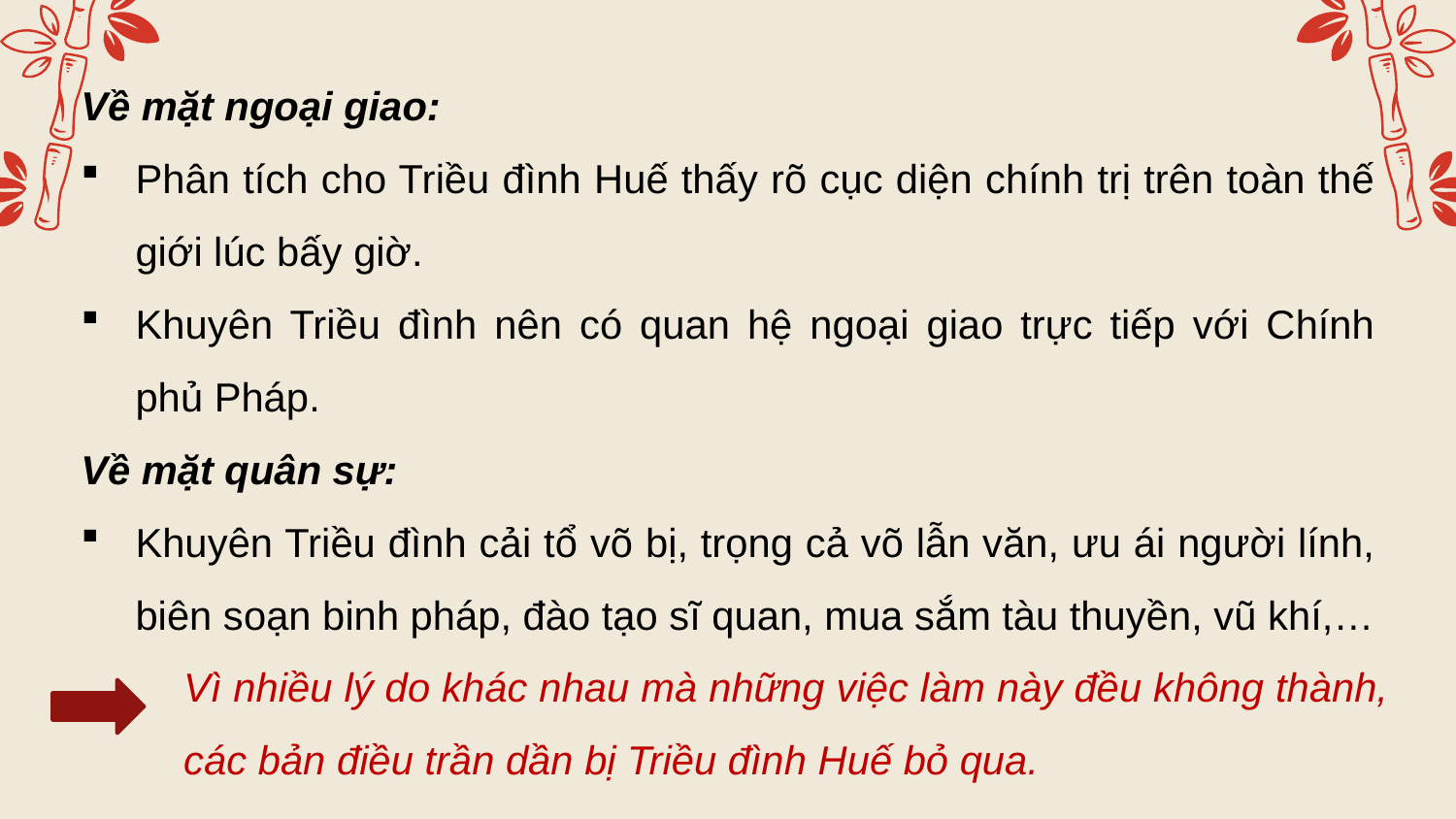

Về mặt ngoại giao:
Phân tích cho Triều đình Huế thấy rõ cục diện chính trị trên toàn thế giới lúc bấy giờ.
Khuyên Triều đình nên có quan hệ ngoại giao trực tiếp với Chính phủ Pháp.
Về mặt quân sự:
Khuyên Triều đình cải tổ võ bị, trọng cả võ lẫn văn, ưu ái người lính, biên soạn binh pháp, đào tạo sĩ quan, mua sắm tàu thuyền, vũ khí,…
Vì nhiều lý do khác nhau mà những việc làm này đều không thành, các bản điều trần dần bị Triều đình Huế bỏ qua.